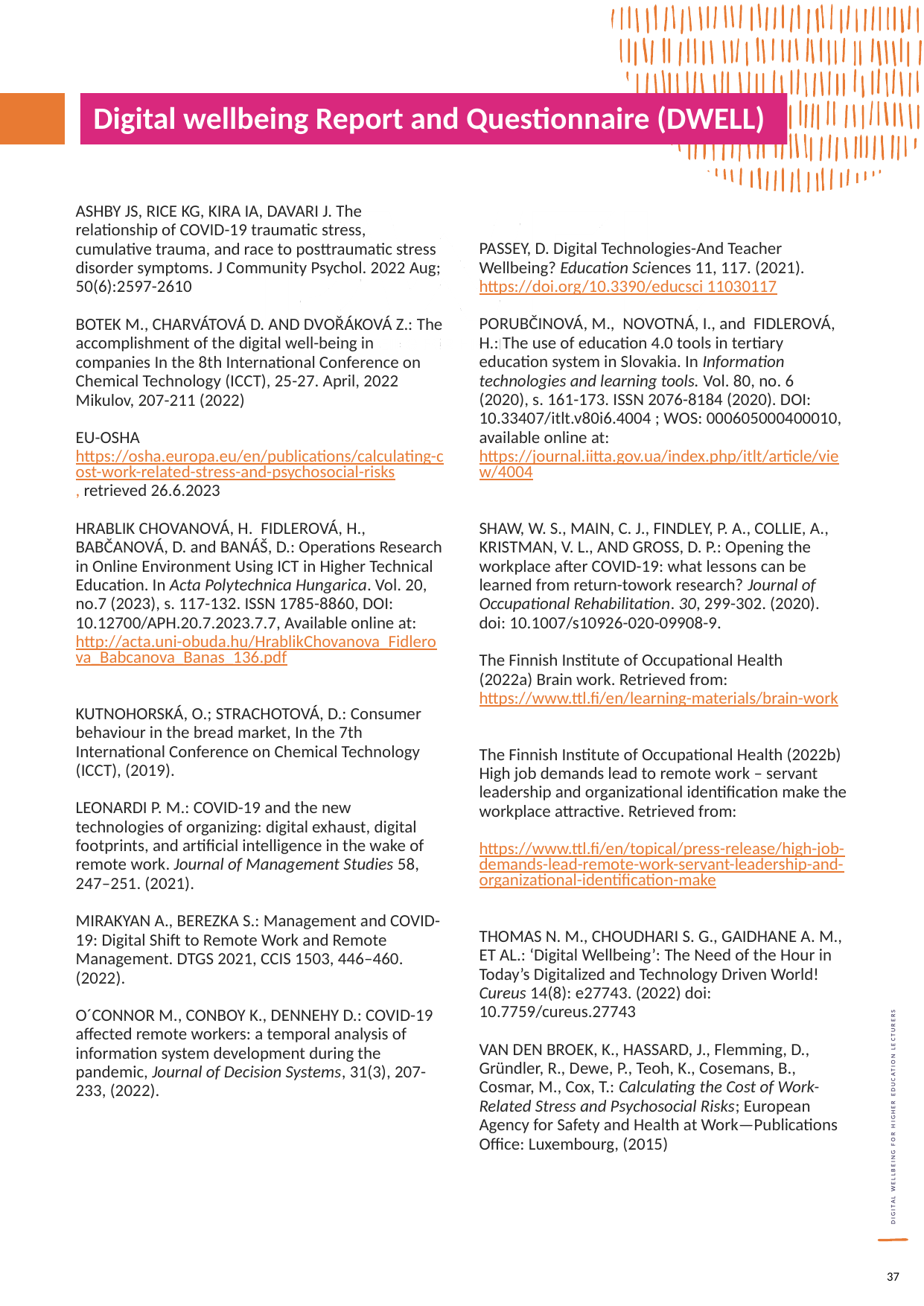

Digital wellbeing Report and Questionnaire (DWELL)
ASHBY JS, RICE KG, KIRA IA, DAVARI J. The relationship of COVID-19 traumatic stress, cumulative trauma, and race to posttraumatic stress disorder symptoms. J Community Psychol. 2022 Aug; 50(6):2597-2610
BOTEK M., CHARVÁTOVÁ D. AND DVOŘÁKOVÁ Z.: The accomplishment of the digital well-being in companies In the 8th International Conference on Chemical Technology (ICCT), 25-27. April, 2022 Mikulov, 207-211 (2022)
EU-OSHA https://osha.europa.eu/en/publications/calculating-cost-work-related-stress-and-psychosocial-risks, retrieved 26.6.2023
HRABLIK CHOVANOVÁ, H.  FIDLEROVÁ, H., BABČANOVÁ, D. and BANÁŠ, D.: Operations Research in Online Environment Using ICT in Higher Technical Education. In Acta Polytechnica Hungarica. Vol. 20, no.7 (2023), s. 117-132. ISSN 1785-8860, DOI: 10.12700/APH.20.7.2023.7.7, Available online at: http://acta.uni-obuda.hu/HrablikChovanova_Fidlerova_Babcanova_Banas_136.pdf
KUTNOHORSKÁ, O.; STRACHOTOVÁ, D.: Consumer behaviour in the bread market, In the 7th International Conference on Chemical Technology (ICCT), (2019).
LEONARDI P. M.: COVID-19 and the new technologies of organizing: digital exhaust, digital footprints, and artificial intelligence in the wake of remote work. Journal of Management Studies 58, 247–251. (2021).
MIRAKYAN A., BEREZKA S.: Management and COVID-19: Digital Shift to Remote Work and Remote Management. DTGS 2021, CCIS 1503, 446–460. (2022).
O´CONNOR M., CONBOY K., DENNEHY D.: COVID-19 affected remote workers: a temporal analysis of information system development during the pandemic, Journal of Decision Systems, 31(3), 207-233, (2022).

PASSEY, D. Digital Technologies-And Teacher Wellbeing? Education Sciences 11, 117. (2021). https://doi.org/10.3390/educsci 11030117
PORUBČINOVÁ, M.,  NOVOTNÁ, I., and  FIDLEROVÁ, H.: The use of education 4.0 tools in tertiary education system in Slovakia. In Information technologies and learning tools. Vol. 80, no. 6 (2020), s. 161-173. ISSN 2076-8184 (2020). DOI: 10.33407/itlt.v80i6.4004 ; WOS: 000605000400010, available online at: https://journal.iitta.gov.ua/index.php/itlt/article/view/4004
SHAW, W. S., MAIN, C. J., FINDLEY, P. A., COLLIE, A., KRISTMAN, V. L., AND GROSS, D. P.: Opening the workplace after COVID-19: what lessons can be learned from return-towork research? Journal of Occupational Rehabilitation. 30, 299-302. (2020). doi: 10.1007/s10926-020-09908-9.
The Finnish Institute of Occupational Health          (2022a) Brain work. Retrieved from:   https://www.ttl.fi/en/learning-materials/brain-work
The Finnish Institute of Occupational Health (2022b) High job demands lead to remote work – servant leadership and organizational identification make the workplace attractive. Retrieved from:
https://www.ttl.fi/en/topical/press-release/high-job-demands-lead-remote-work-servant-leadership-and-organizational-identification-make
THOMAS N. M., CHOUDHARI S. G., GAIDHANE A. M., ET AL.: ‘Digital Wellbeing’: The Need of the Hour in Today’s Digitalized and Technology Driven World! Cureus 14(8): e27743. (2022) doi: 10.7759/cureus.27743
VAN DEN BROEK, K., HASSARD, J., Flemming, D., Gründler, R., Dewe, P., Teoh, K., Cosemans, B., Cosmar, M., Cox, T.: Calculating the Cost of Work-Related Stress and Psychosocial Risks; European Agency for Safety and Health at Work—Publications Office: Luxembourg, (2015)

37